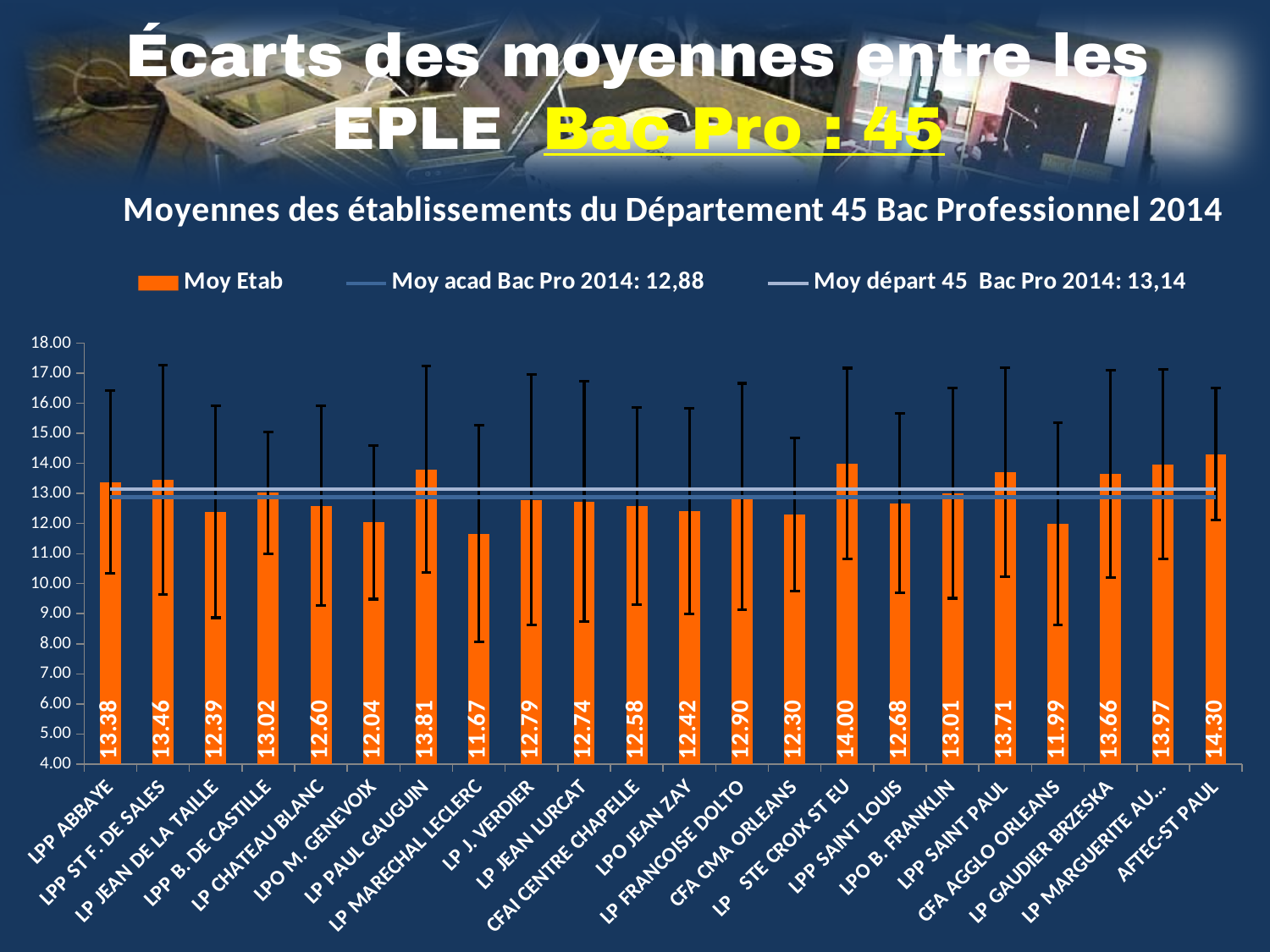

# Écarts des moyennes entre les EPLE  Bac Pro : 45

### Chart

| Category | Moy Etab | Moy acad Bac Pro 2014: 12,88 | Moy départ 45  Bac Pro 2014: 13,14 |
|---|---|---|---|
| LPP ABBAYE | 13.38020833333333 | 12.87786745964322 | 13.1421572840567 |
| LPP ST F. DE SALES | 13.455 | 12.87786745964322 | 13.1421572840567 |
| LP JEAN DE LA TAILLE | 12.39268292682927 | 12.87786745964322 | 13.1421572840567 |
| LPP B. DE CASTILLE | 13.0188679245283 | 12.87786745964322 | 13.1421572840567 |
| LP CHATEAU BLANC | 12.59630872483221 | 12.87786745964322 | 13.1421572840567 |
| LPO M. GENEVOIX | 12.0377358490566 | 12.87786745964322 | 13.1421572840567 |
| LP PAUL GAUGUIN | 13.80578661844484 | 12.87786745964322 | 13.1421572840567 |
| LP MARECHAL LECLERC | 11.66507936507937 | 12.87786745964322 | 13.1421572840567 |
| LP J. VERDIER | 12.79007633587786 | 12.87786745964322 | 13.1421572840567 |
| LP JEAN LURCAT | 12.7378548895899 | 12.87786745964322 | 13.1421572840567 |
| CFAI CENTRE CHAPELLE | 12.58333333333333 | 12.87786745964322 | 13.1421572840567 |
| LPO JEAN ZAY | 12.41666666666667 | 12.87786745964322 | 13.1421572840567 |
| LP FRANCOISE DOLTO | 12.89716312056738 | 12.87786745964322 | 13.1421572840567 |
| CFA CMA ORLEANS | 12.3 | 12.87786745964322 | 13.1421572840567 |
| LP   STE CROIX ST EU | 13.99976525821596 | 12.87786745964322 | 13.1421572840567 |
| LPP SAINT LOUIS | 12.67950819672131 | 12.87786745964322 | 13.1421572840567 |
| LPO B. FRANKLIN | 13.006993006993 | 12.87786745964322 | 13.1421572840567 |
| LPP SAINT PAUL | 13.70503144654088 | 12.87786745964322 | 13.1421572840567 |
| CFA AGGLO ORLEANS | 11.9909090909091 | 12.87786745964322 | 13.1421572840567 |
| LP GAUDIER BRZESKA | 13.65677966101695 | 12.87786745964322 | 13.1421572840567 |
| LP MARGUERITE AUDOUX | 13.97272727272727 | 12.87786745964322 | 13.1421572840567 |
| AFTEC-ST PAUL | 14.30425531914893 | 12.87786745964322 | 13.1421572840567 |